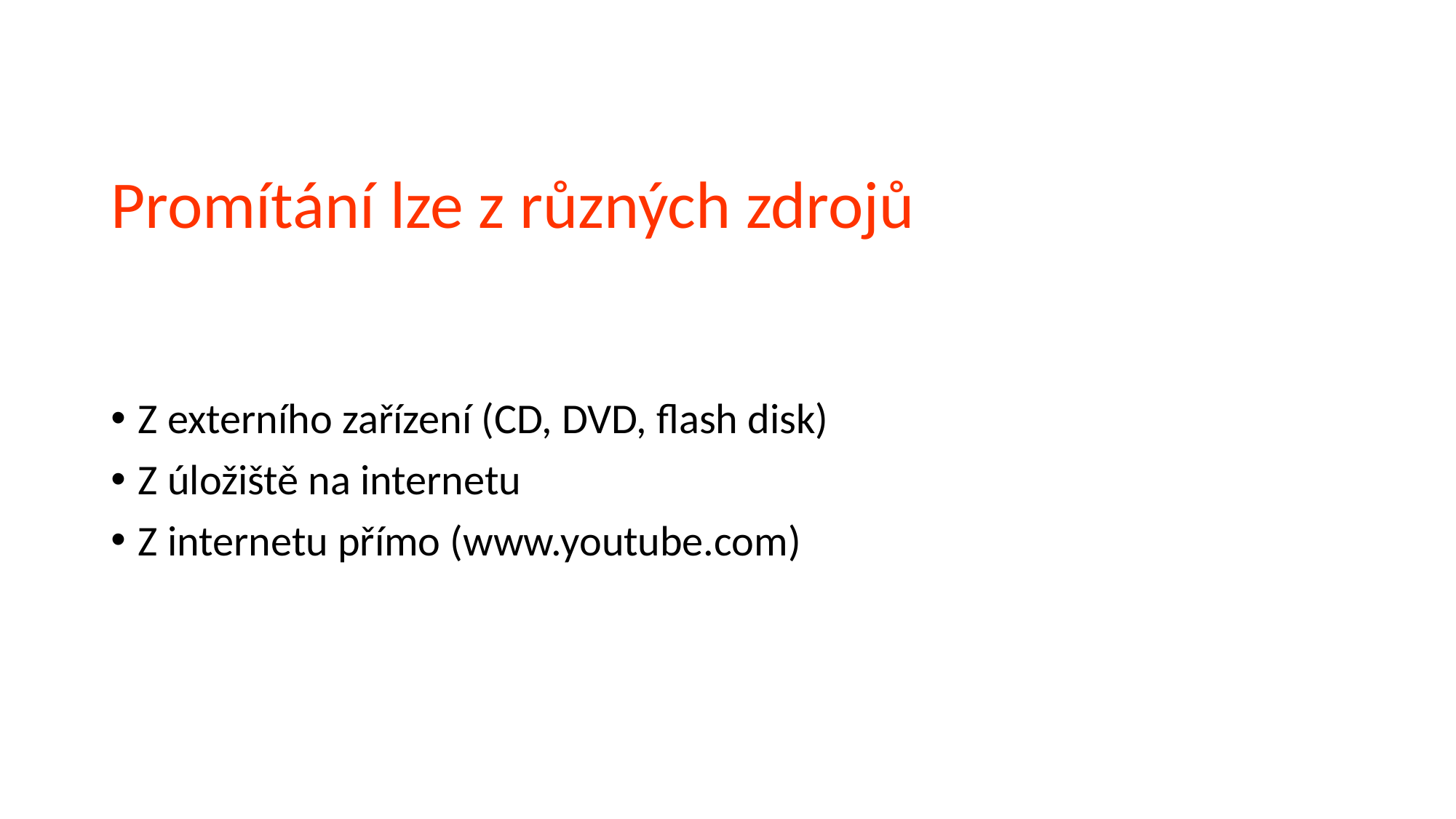

# Promítání lze z různých zdrojů

Z externího zařízení (CD, DVD, flash disk)
Z úložiště na internetu
Z internetu přímo (www.youtube.com)